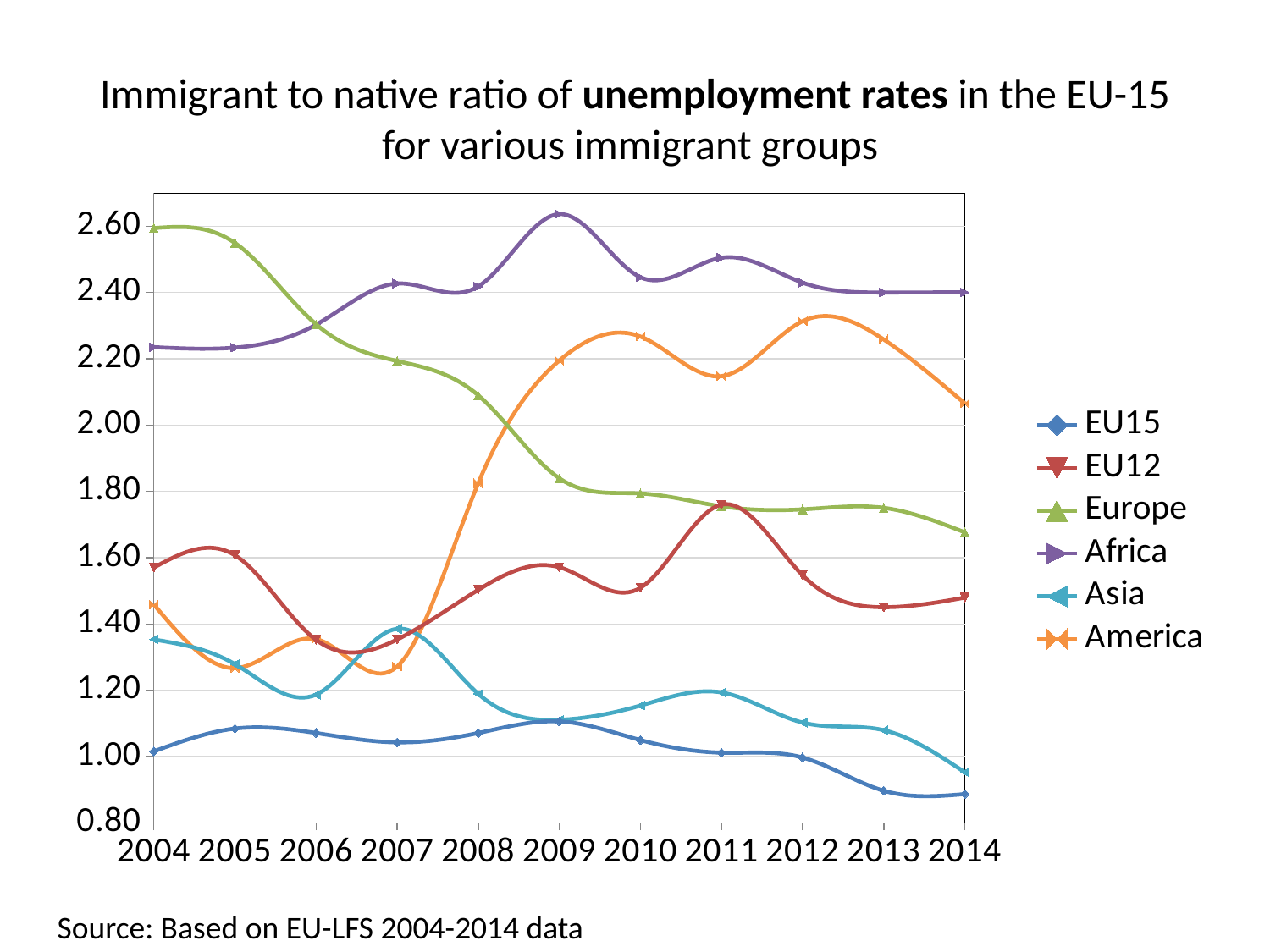

# Immigrant to native ratio of unemployment rates in the EU-15 for various immigrant groups

### Chart

| Category | EU15 | EU12 | Europe | Africa | Asia | America |
|---|---|---|---|---|---|---|
Source: Based on EU-LFS 2004-2014 data